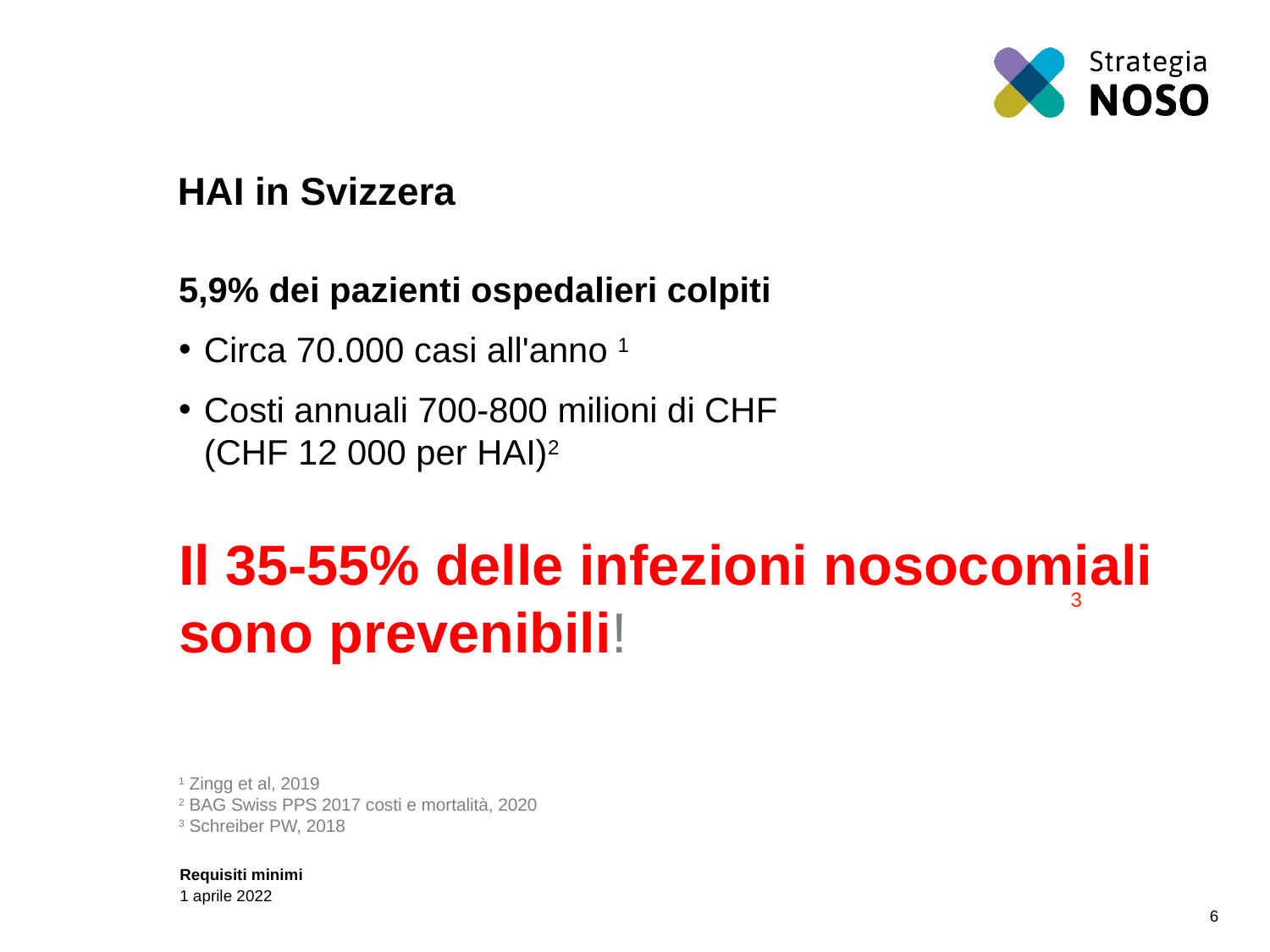

# HAI in Svizzera
5,9% dei pazienti ospedalieri colpiti
Circa 70.000 casi all'anno 1
Costi annuali 700-800 milioni di CHF
(CHF 12 000 per HAI)2
Il 35-55% delle infezioni nosocomiali sono prevenibili!
3
1 Zingg et al, 2019
2 BAG Swiss PPS 2017 costi e mortalità, 2020
3 Schreiber PW, 2018

6